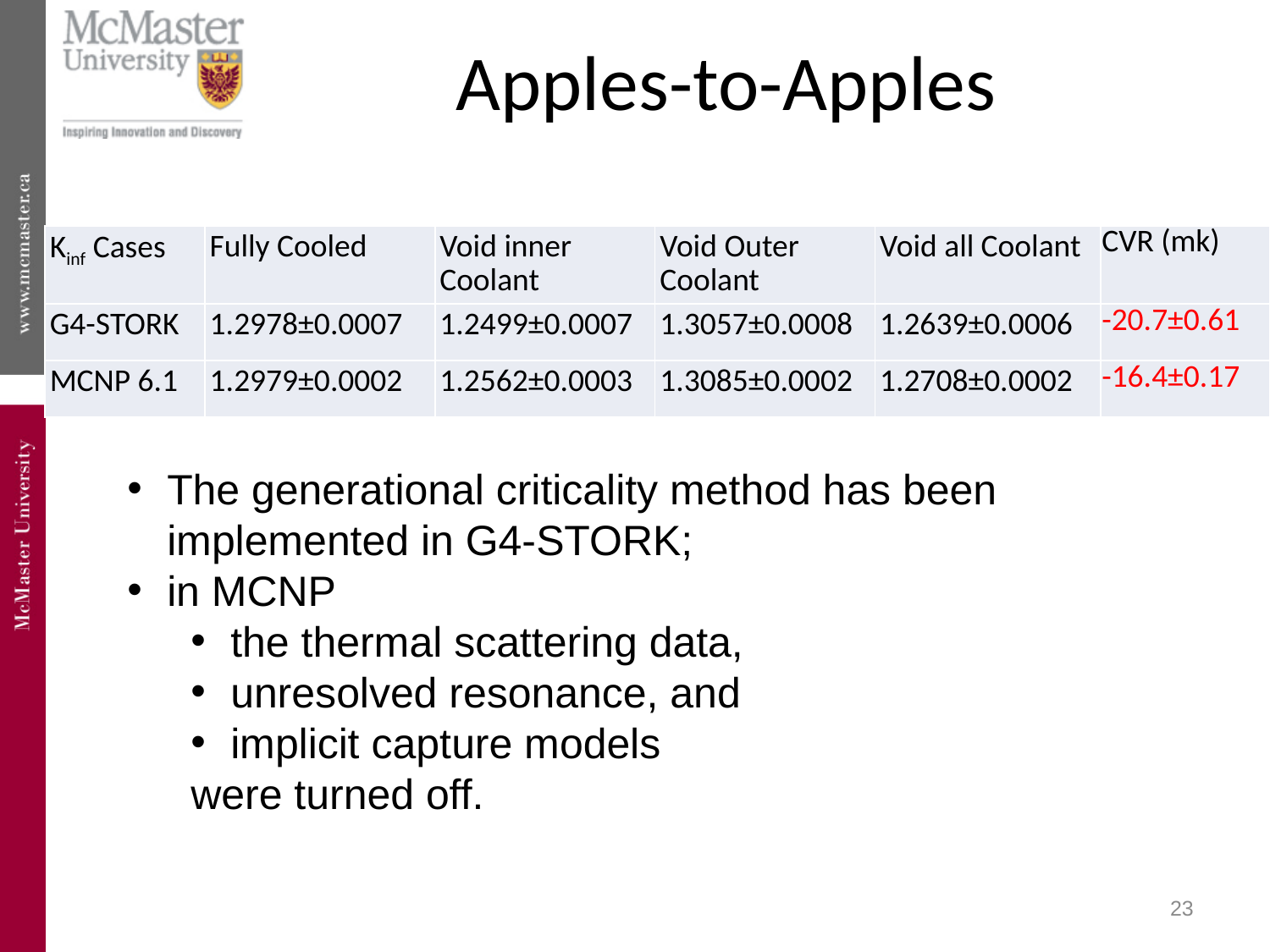

# Apples-to-Apples
| Kinf Cases | Fully Cooled | Void inner Coolant | Void Outer Coolant | Void all Coolant | CVR (mk) |
| --- | --- | --- | --- | --- | --- |
| G4-STORK | 1.2978±0.0007 | 1.2499±0.0007 | 1.3057±0.0008 | 1.2639±0.0006 | -20.7±0.61 |
| MCNP 6.1 | 1.2979±0.0002 | 1.2562±0.0003 | 1.3085±0.0002 | 1.2708±0.0002 | -16.4±0.17 |
The generational criticality method has been implemented in G4-STORK;
in MCNP
the thermal scattering data,
unresolved resonance, and
implicit capture models
were turned off.

23